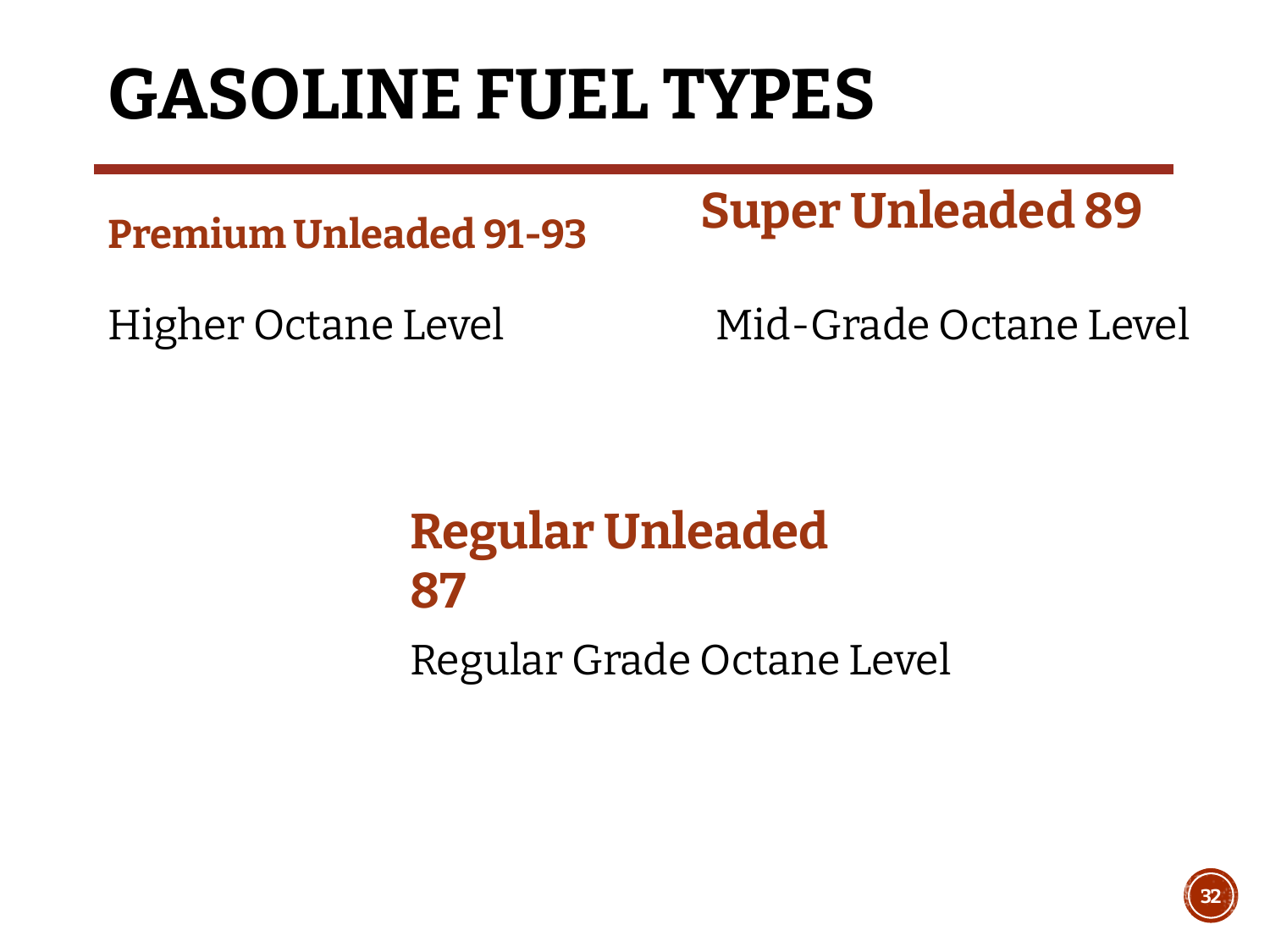

# gasoline Fuel Types
Super Unleaded 89
Premium Unleaded 91-93
Higher Octane Level

Mid-Grade Octane Level

Regular Unleaded
87
Regular Grade Octane Level​